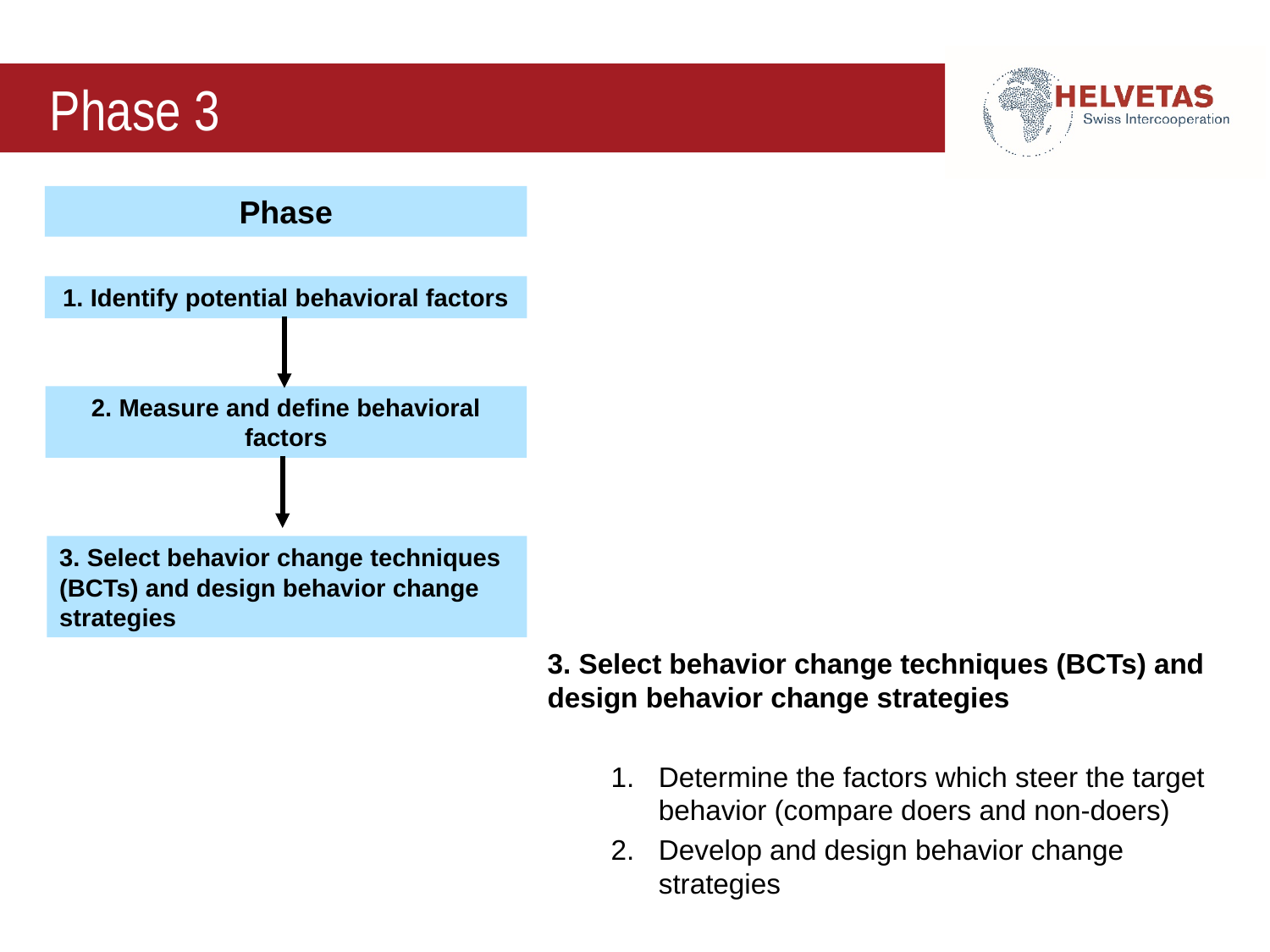

# Phase 3
Phase
1. Identify potential behavioral factors
2. Measure and define behavioral factors
3. Select behavior change techniques (BCTs) and design behavior change strategies
3. Select behavior change techniques (BCTs) and design behavior change strategies

Determine the factors which steer the target behavior (compare doers and non-doers)
Develop and design behavior change strategies